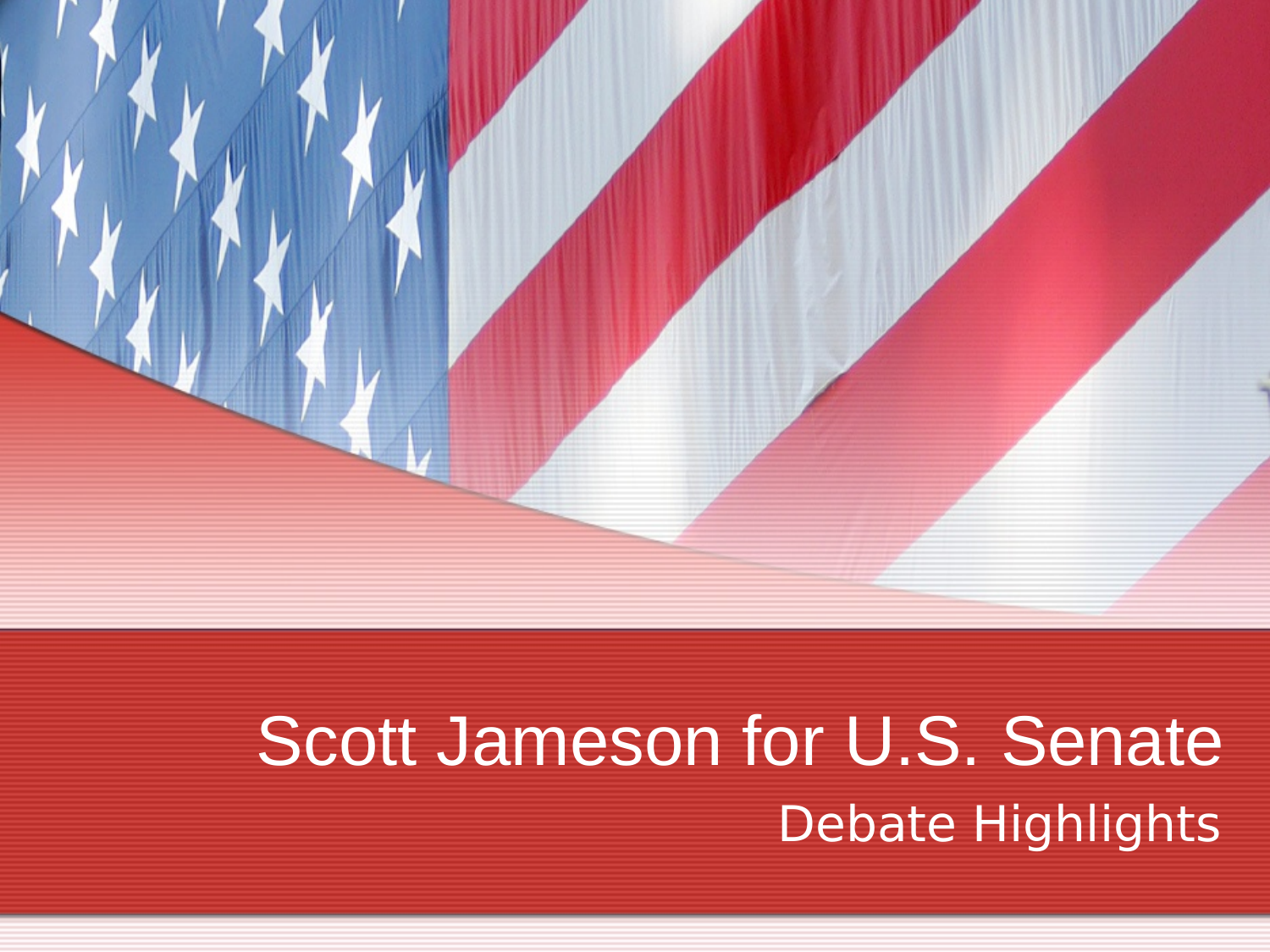

Scott Jameson for U.S. Senate
Debate Highlights